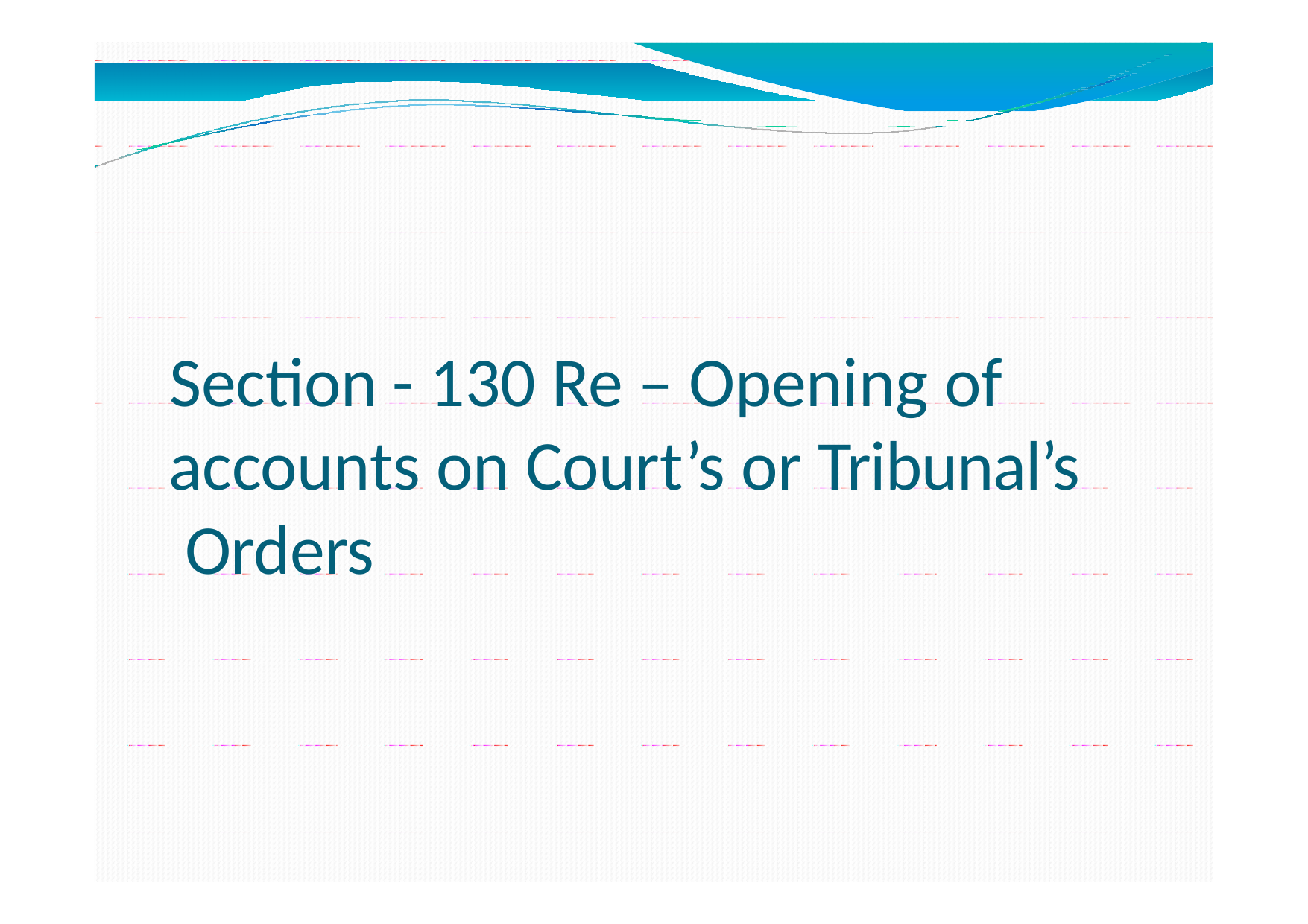

Section	- 130 Re – Opening of  accounts on Court’s or Tribunal’s  Orders